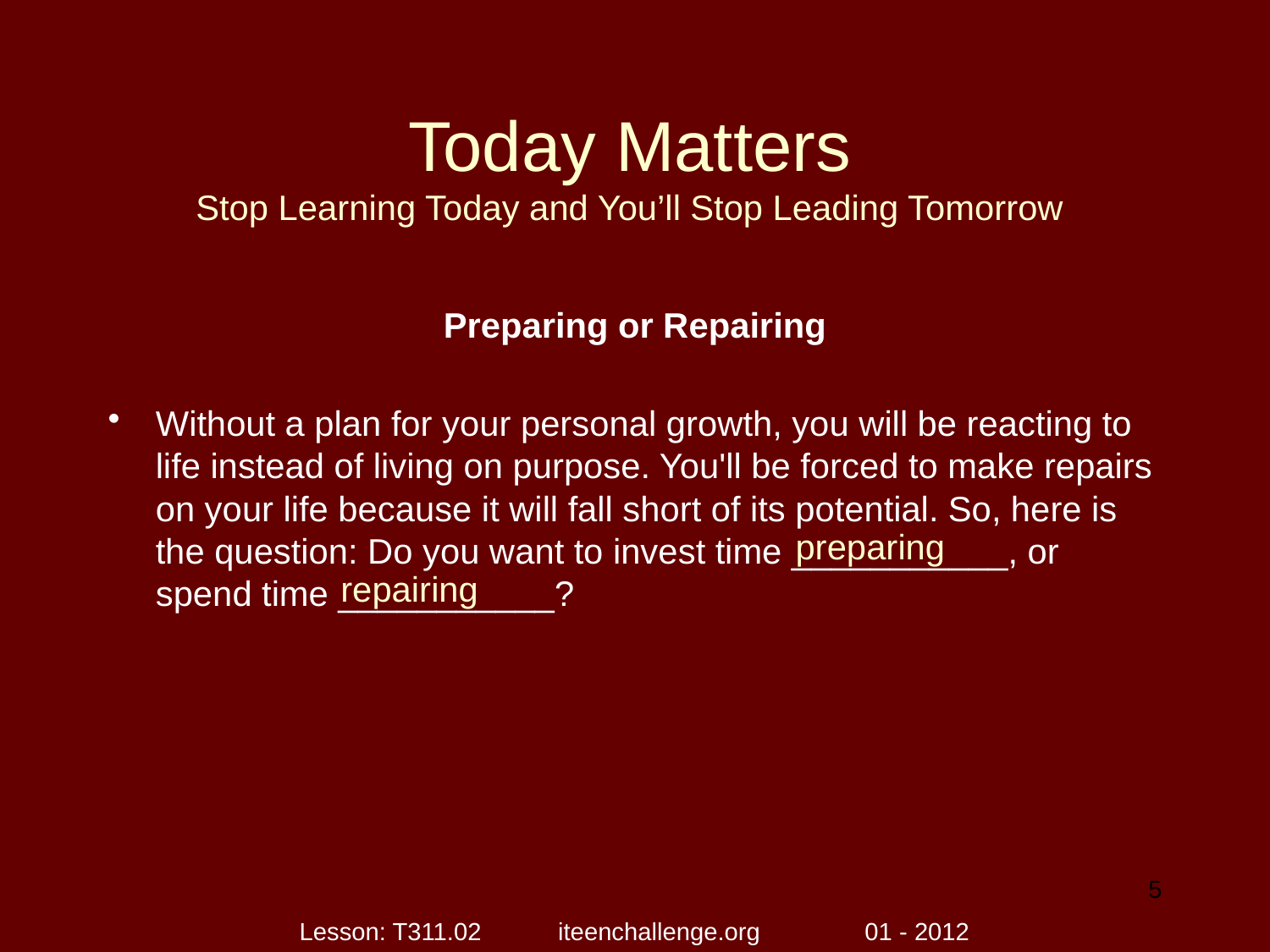

# Today Matters Stop Learning Today and You’ll Stop Leading Tomorrow
Preparing or Repairing

Without a plan for your personal growth, you will be reacting to life instead of living on purpose. You'll be forced to make repairs on your life because it will fall short of its potential. So, here is the question: Do you want to invest time ___________, or spend time ___________?
preparing
repairing
5
Lesson: T311.02           iteenchallenge.org               01 - 2012